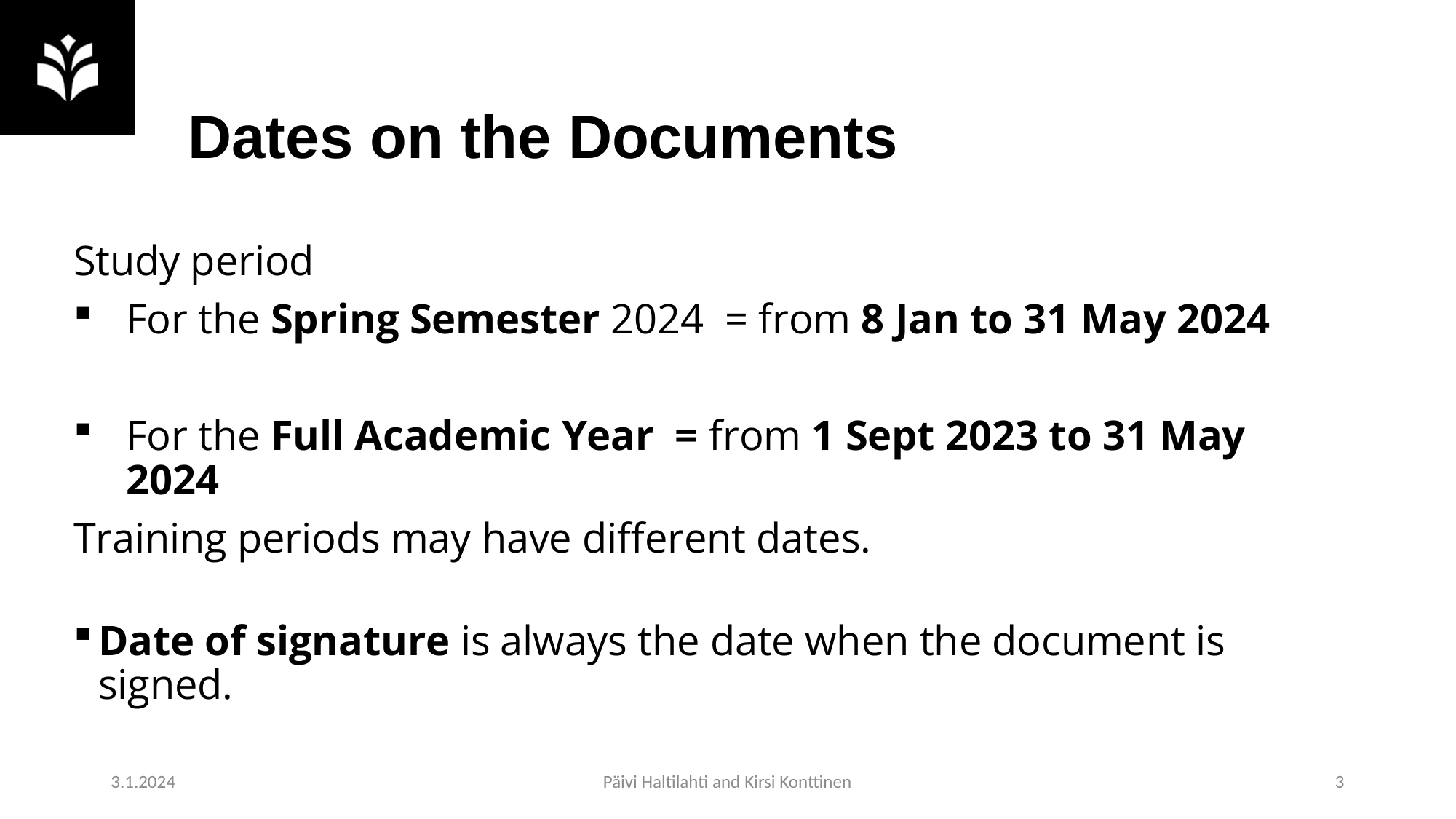

# Dates on the Documents

Study period
For the Spring Semester 2024  = from 8 Jan to 31 May 2024

For the Full Academic Year  = from 1 Sept 2023 to 31 May 2024
Training periods may have different dates.
Date of signature is always the date when the document is signed.
3.1.2024
Päivi Haltilahti and Kirsi Konttinen
3